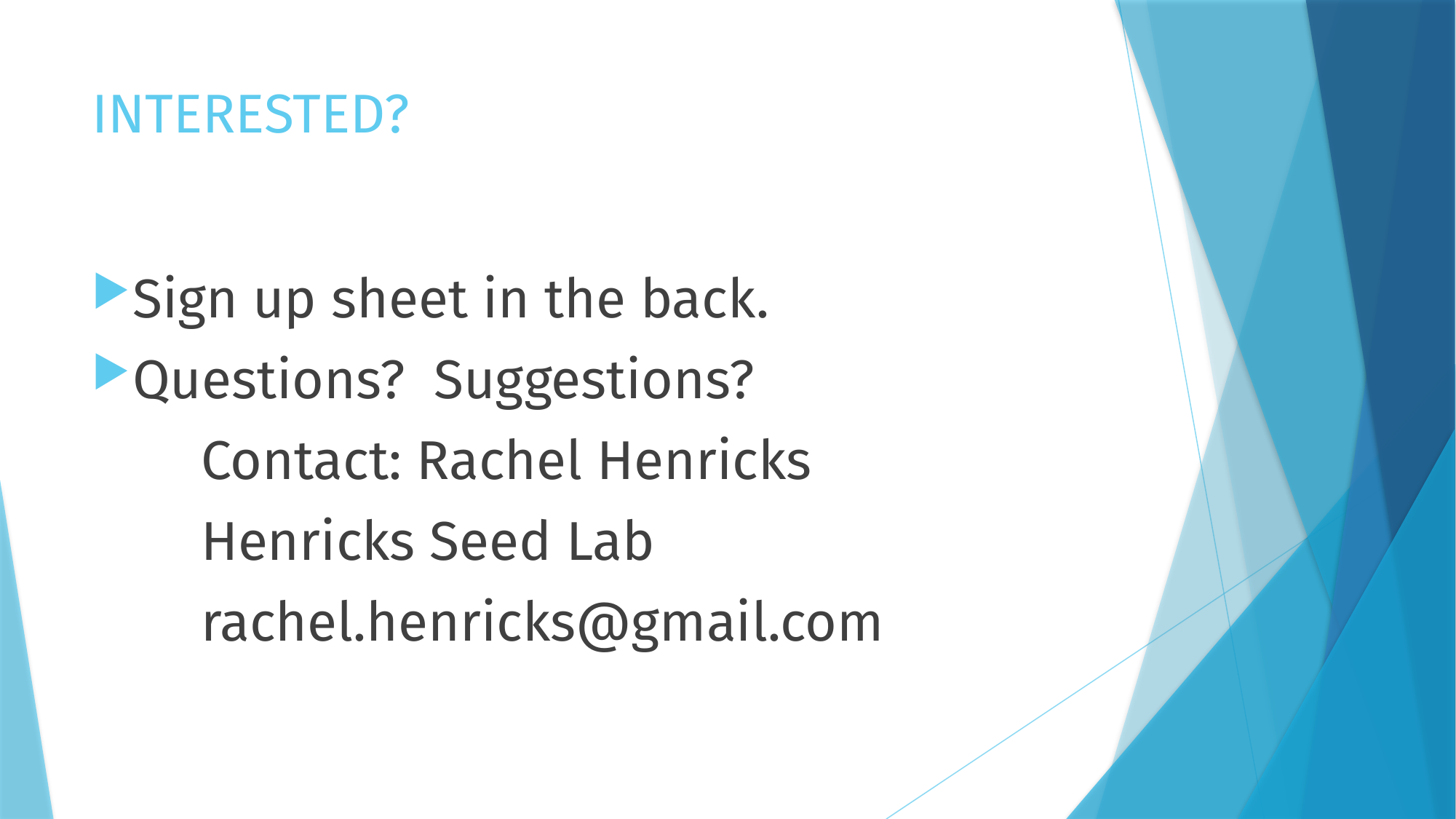

# INTERESTED?
Sign up sheet in the back.
Questions?  Suggestions?
	Contact: Rachel Henricks
	Henricks Seed Lab
	rachel.henricks@gmail.com